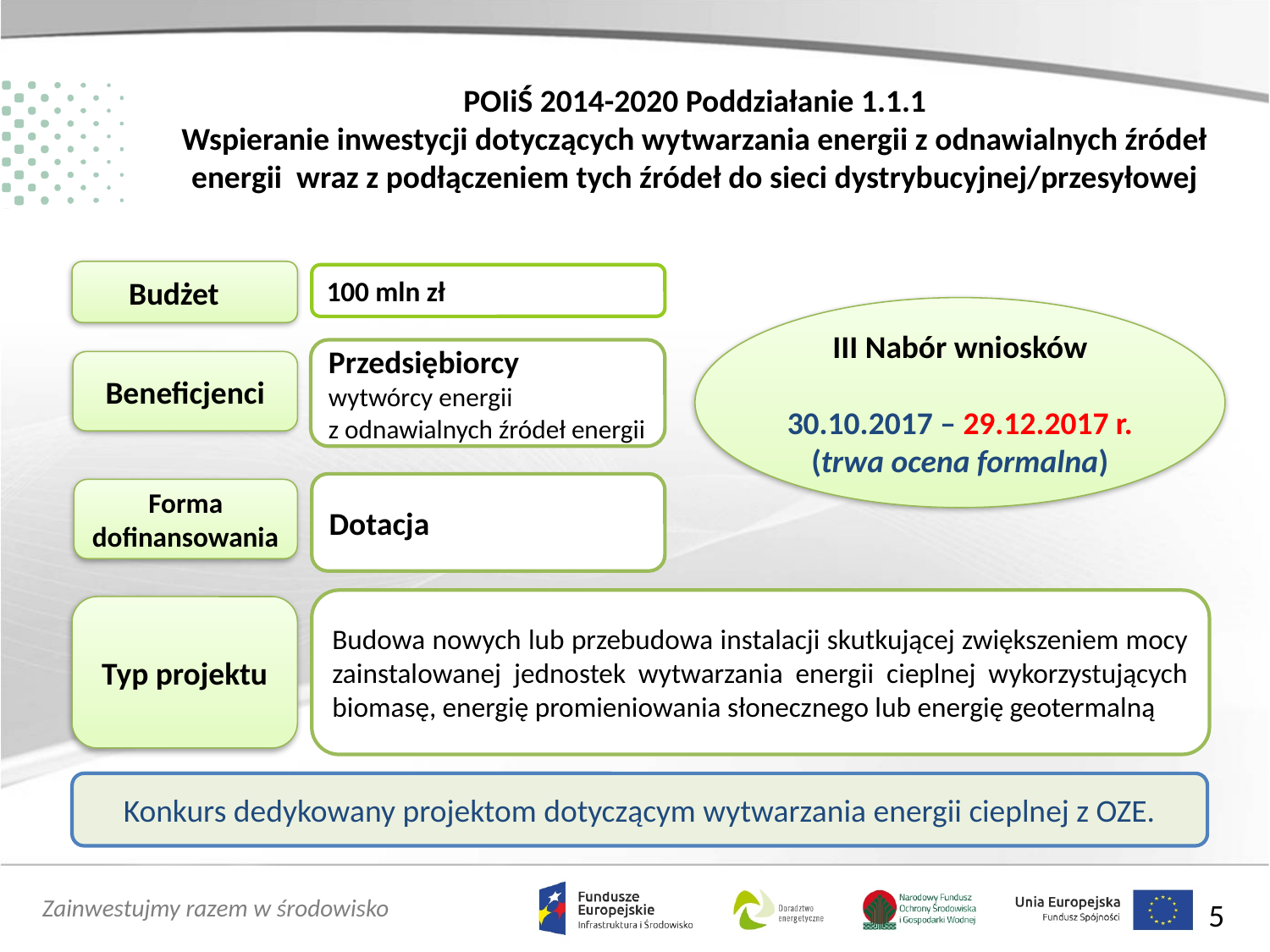

POIiŚ 2014-2020 Poddziałanie 1.1.1
Wspieranie inwestycji dotyczących wytwarzania energii z odnawialnych źródeł energii  wraz z podłączeniem tych źródeł do sieci dystrybucyjnej/przesyłowej
Budżet
100 mln zł
III Nabór wniosków

30.10.2017 – 29.12.2017 r.
(trwa ocena formalna)
Przedsiębiorcy
wytwórcy energii
z odnawialnych źródeł energii
Beneficjenci
Dotacja
Forma dofinansowania
Budowa nowych lub przebudowa instalacji skutkującej zwiększeniem mocy zainstalowanej jednostek wytwarzania energii cieplnej wykorzystujących biomasę, energię promieniowania słonecznego lub energię geotermalną
Typ projektu
Konkurs dedykowany projektom dotyczącym wytwarzania energii cieplnej z OZE.
5